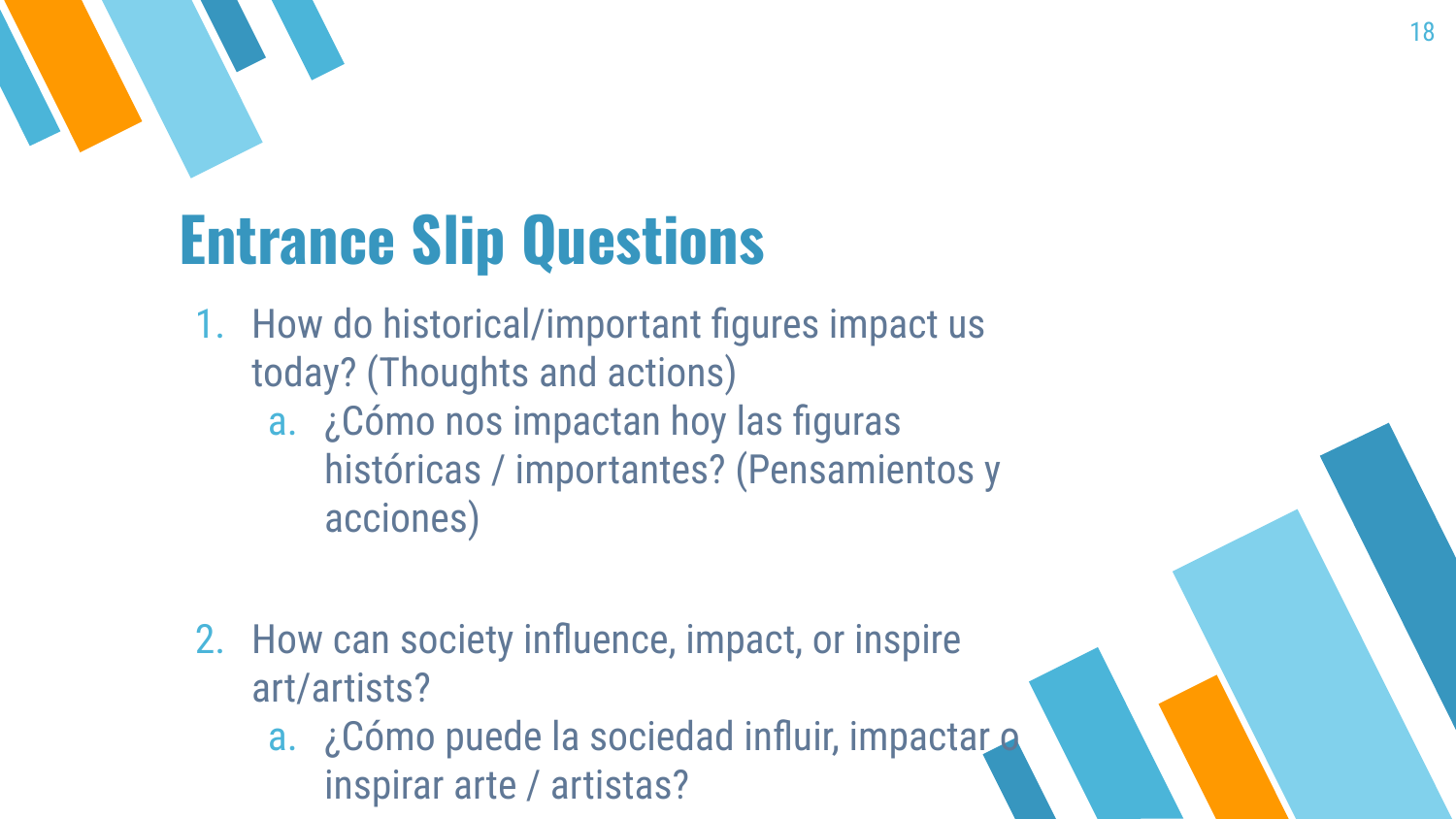

18
# Entrance Slip Questions
How do historical/important figures impact us today? (Thoughts and actions)
¿Cómo nos impactan hoy las figuras históricas / importantes? (Pensamientos y acciones)

How can society influence, impact, or inspire art/artists?
¿Cómo puede la sociedad influir, impactar o inspirar arte / artistas?